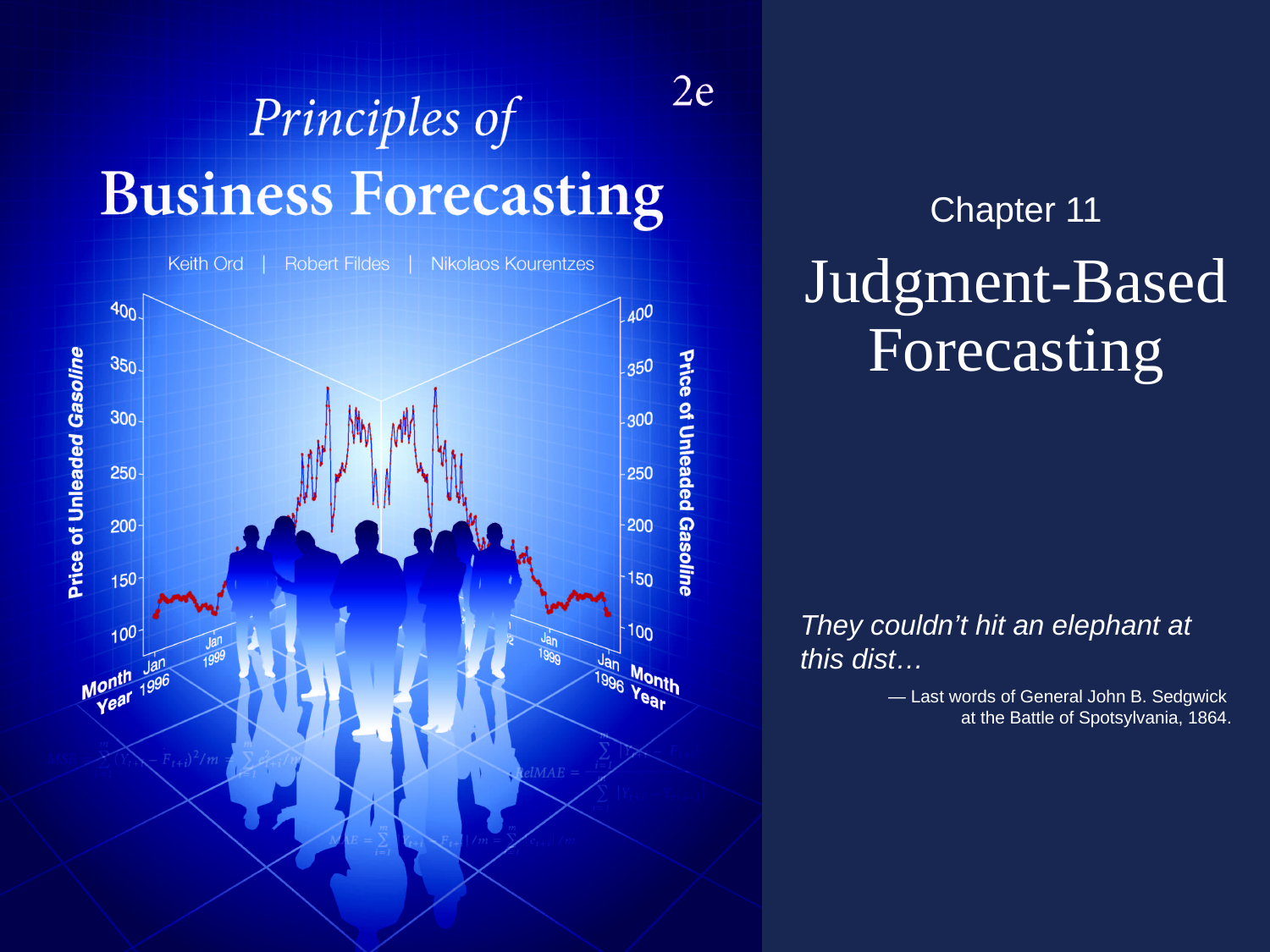

Chapter 11
# Judgment-Based Forecasting
They couldn’t hit an elephant at this dist…
— Last words of General John B. Sedgwick
at the Battle of Spotsylvania, 1864.